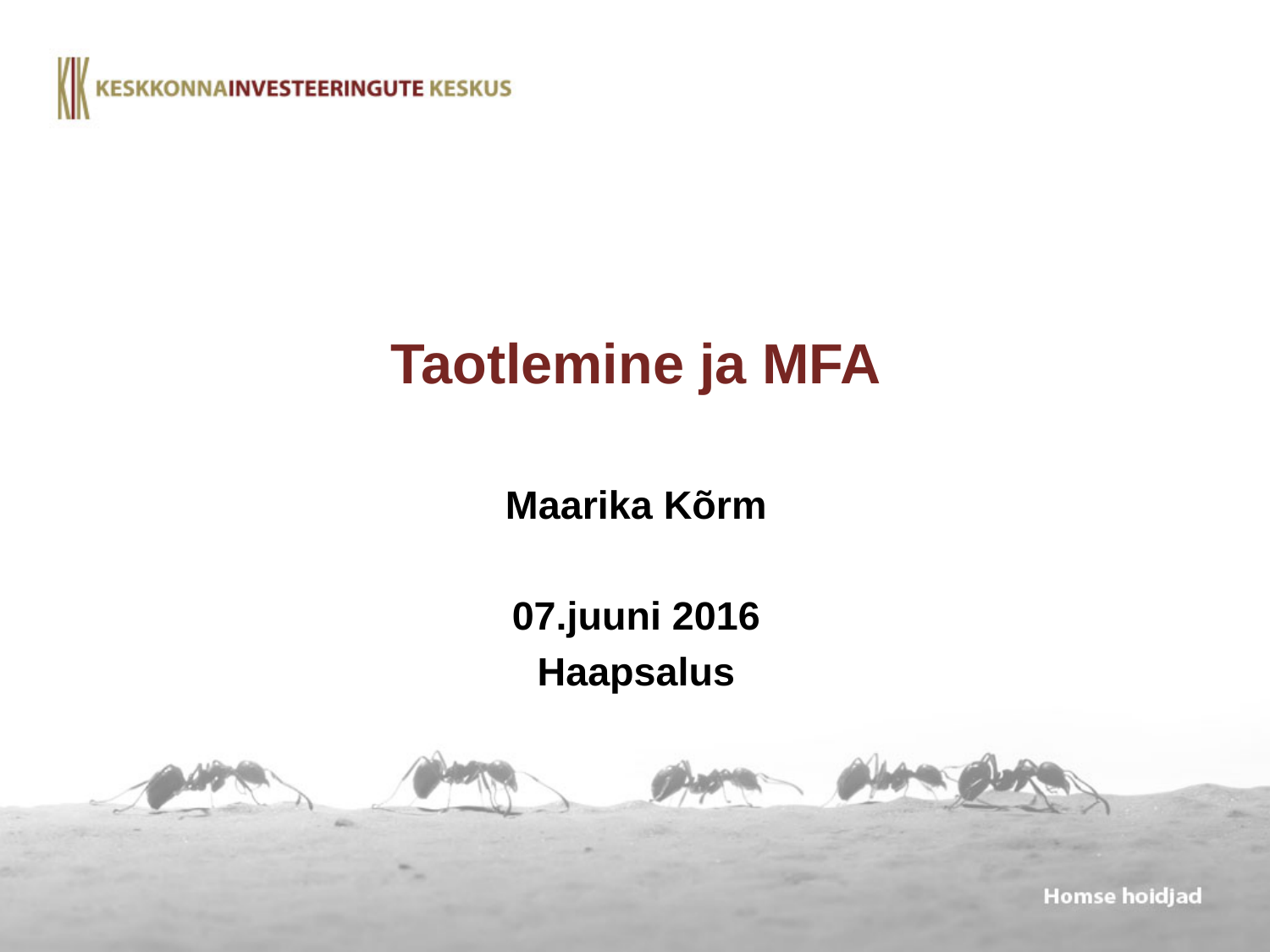

# Taotlemine ja MFA
Maarika Kõrm

07.juuni 2016
Haapsalus